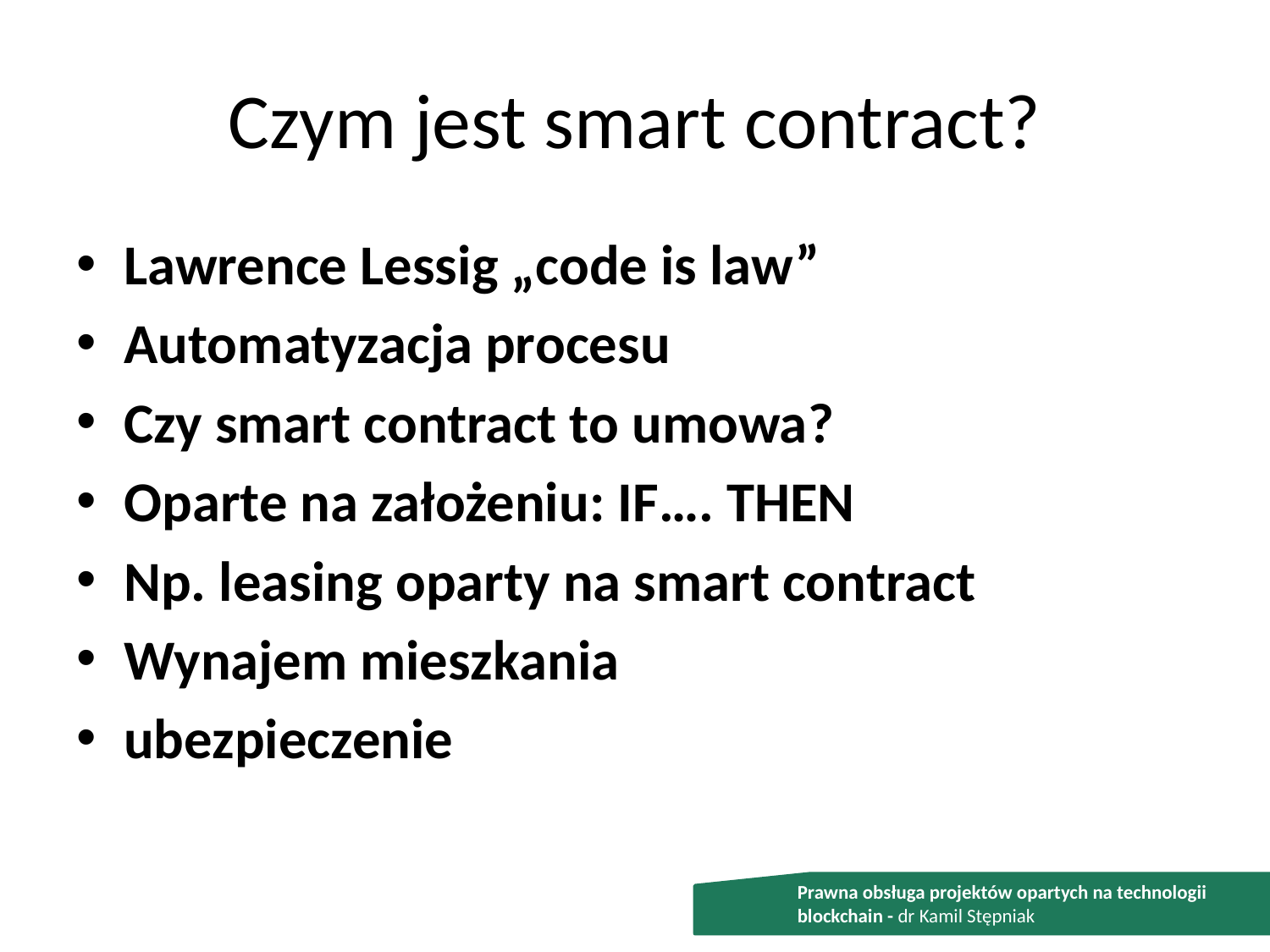

# Czym jest smart contract?
Lawrence Lessig „code is law”
Automatyzacja procesu
Czy smart contract to umowa?
Oparte na założeniu: IF…. THEN
Np. leasing oparty na smart contract
Wynajem mieszkania
ubezpieczenie

Prawna obsługa projektów opartych na technologii blockchain - dr Kamil Stępniak